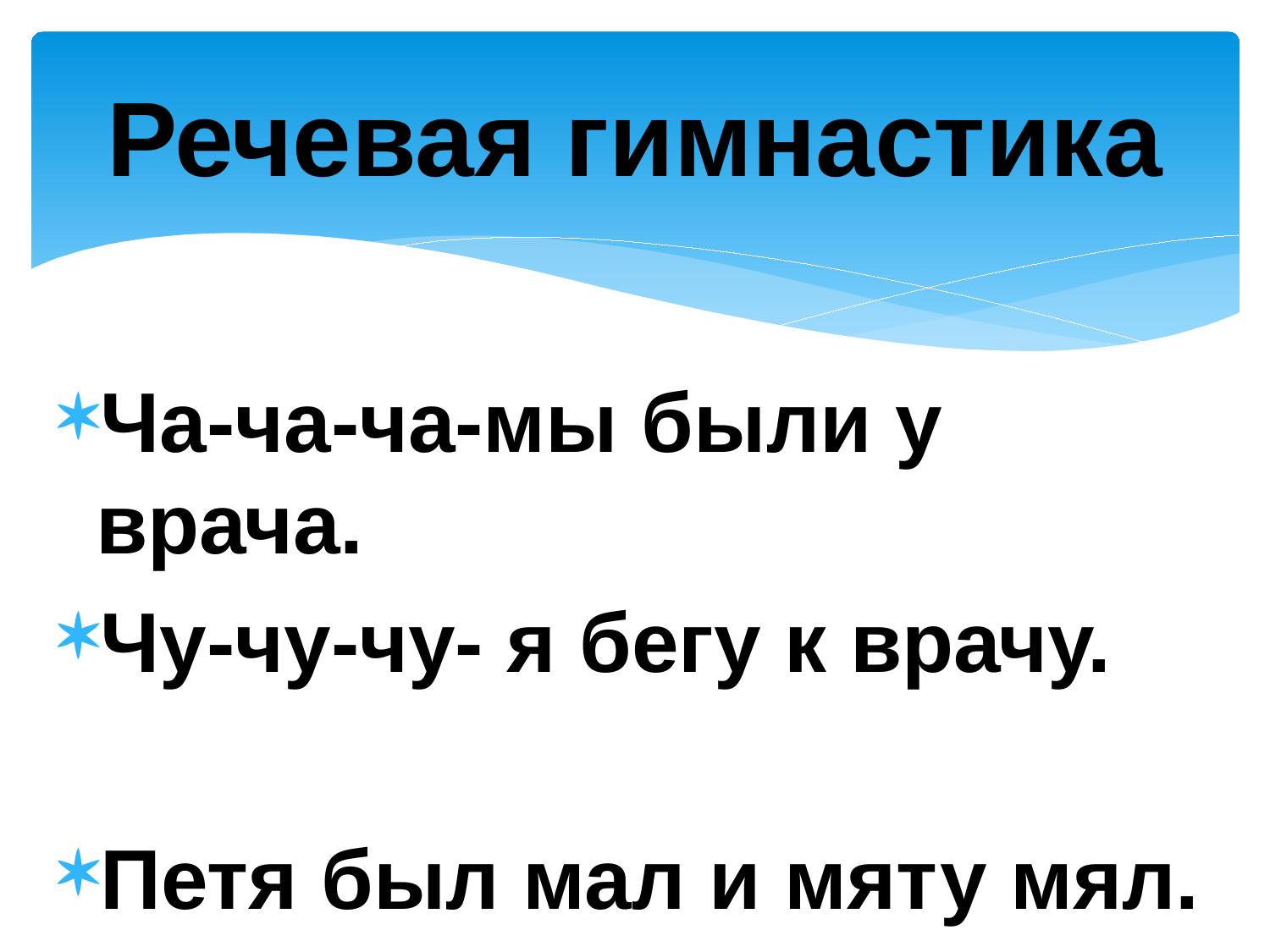

# Речевая гимнастика
Ча-ча-ча-мы были у врача.
Чу-чу-чу- я бегу к врачу.

Петя был мал и мяту мял.